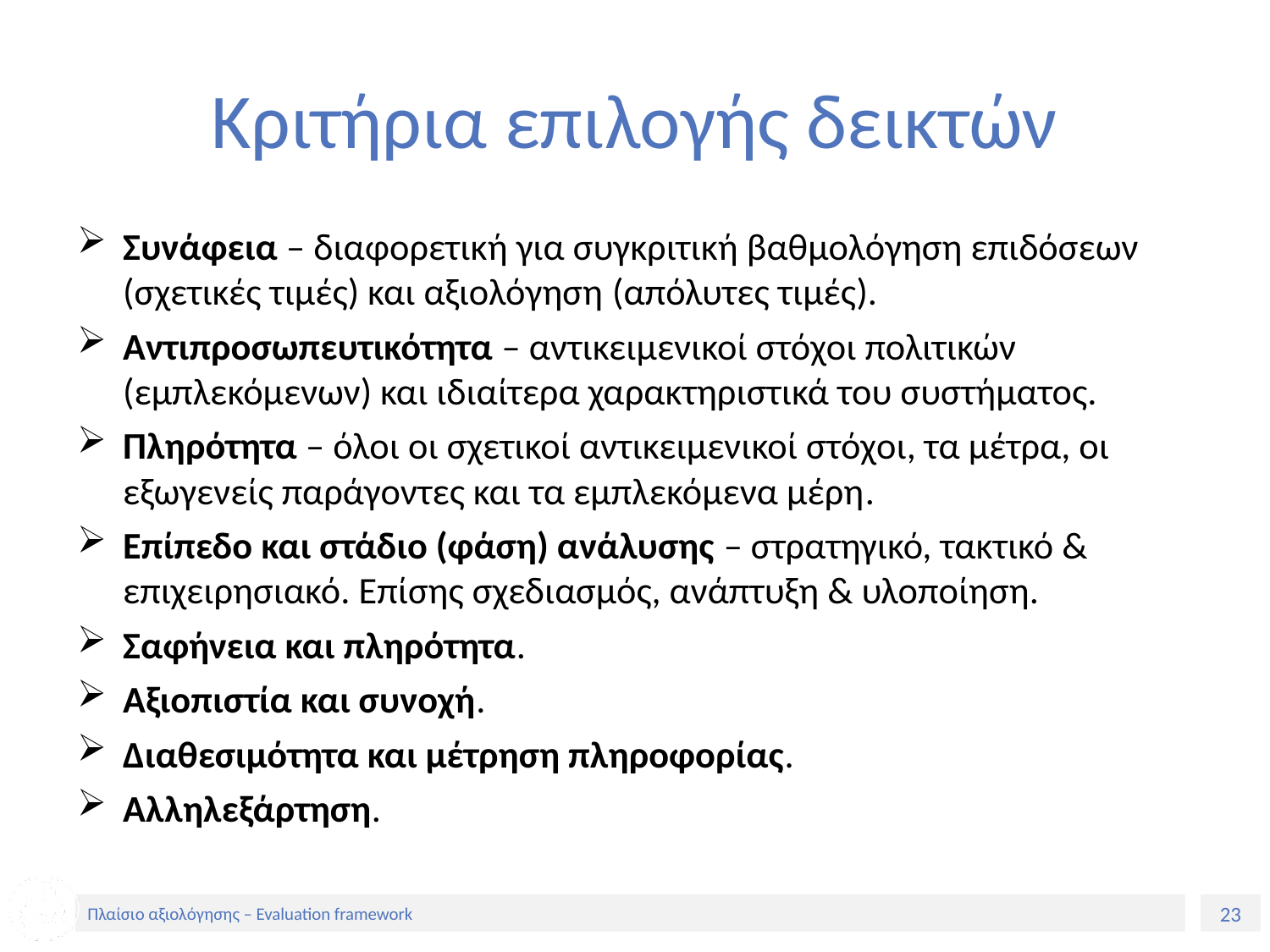

# Κριτήρια επιλογής δεικτών
Συνάφεια – διαφορετική για συγκριτική βαθμολόγηση επιδόσεων (σχετικές τιμές) και αξιολόγηση (απόλυτες τιμές).
Αντιπροσωπευτικότητα – αντικειμενικοί στόχοι πολιτικών (εμπλεκόμενων) και ιδιαίτερα χαρακτηριστικά του συστήματος.
Πληρότητα – όλοι οι σχετικοί αντικειμενικοί στόχοι, τα μέτρα, οι εξωγενείς παράγοντες και τα εμπλεκόμενα μέρη.
Επίπεδο και στάδιο (φάση) ανάλυσης – στρατηγικό, τακτικό & επιχειρησιακό. Επίσης σχεδιασμός, ανάπτυξη & υλοποίηση.
Σαφήνεια και πληρότητα.
Αξιοπιστία και συνοχή.
Διαθεσιμότητα και μέτρηση πληροφορίας.
Αλληλεξάρτηση.